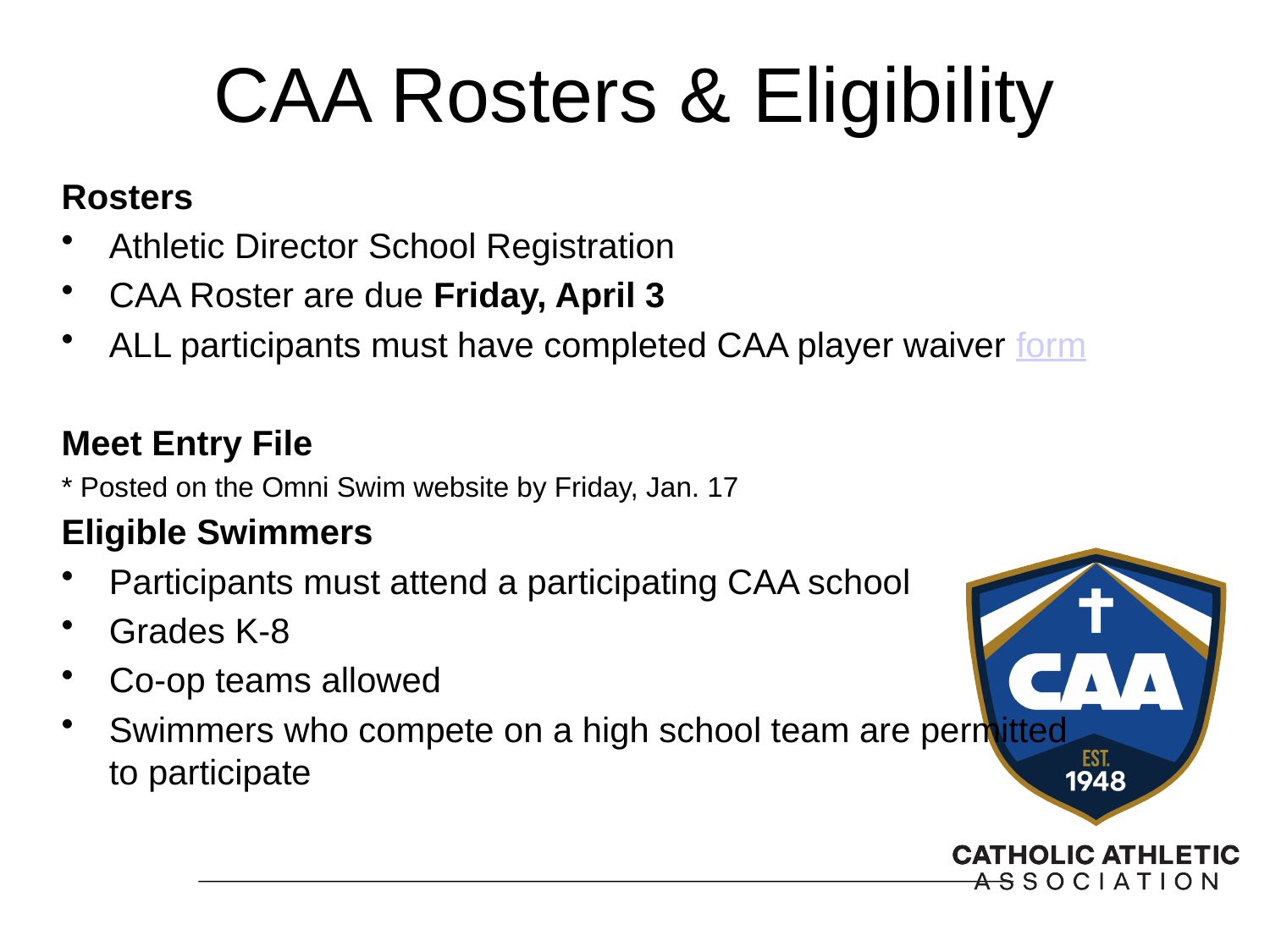

# CAA Rosters & Eligibility
Rosters
Athletic Director School Registration
CAA Roster are due Friday, April 3
ALL participants must have completed CAA player waiver form

Meet Entry File
* Posted on the Omni Swim website by Friday, Jan. 17
Eligible Swimmers
Participants must attend a participating CAA school
Grades K-8
Co-op teams allowed
Swimmers who compete on a high school team are permitted to participate